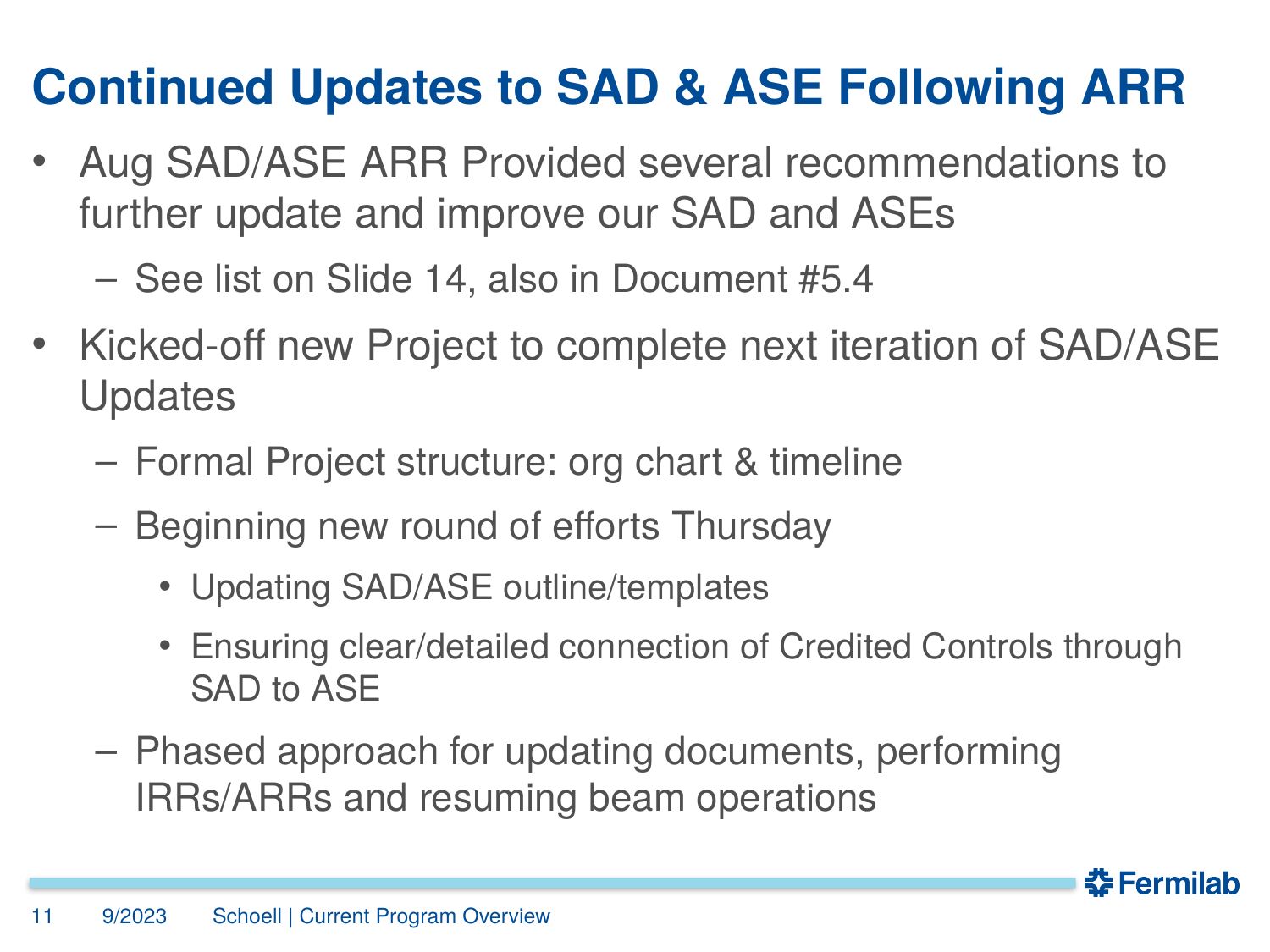

# Continued Updates to SAD & ASE Following ARR
Aug SAD/ASE ARR Provided several recommendations to further update and improve our SAD and ASEs
See list on Slide 14, also in Document #5.4
Kicked-off new Project to complete next iteration of SAD/ASE Updates
Formal Project structure: org chart & timeline
Beginning new round of efforts Thursday
Updating SAD/ASE outline/templates
Ensuring clear/detailed connection of Credited Controls through SAD to ASE
Phased approach for updating documents, performing IRRs/ARRs and resuming beam operations
11
9/2023
Schoell | Current Program Overview